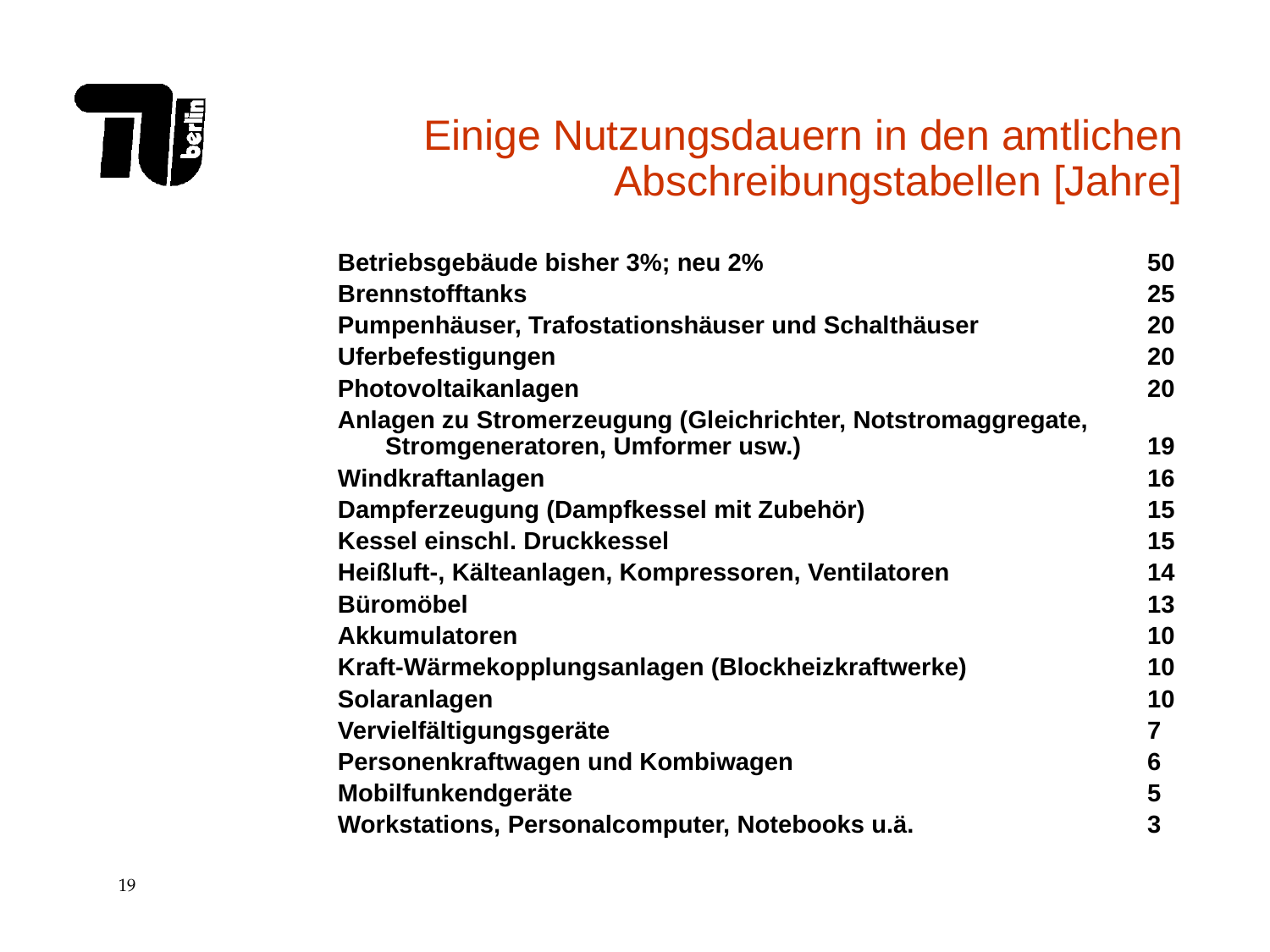

# Einige Nutzungsdauern in den amtlichen Abschreibungstabellen [Jahre]
Betriebsgebäude bisher 3%; neu 2% 			50
Brennstofftanks					25
Pumpenhäuser, Trafostationshäuser und Schalthäuser		20
Uferbefestigungen					20
Photovoltaikanlagen					20
Anlagen zu Stromerzeugung (Gleichrichter, Notstromaggregate, Stromgeneratoren, Umformer usw.)			19
Windkraftanlagen					16
Dampferzeugung (Dampfkessel mit Zubehör)			15
Kessel einschl. Druckkessel				15
Heißluft-, Kälteanlagen, Kompressoren, Ventilatoren 		14
Büromöbel						13
Akkumulatoren					10
Kraft-Wärmekopplungsanlagen (Blockheizkraftwerke)		10
Solaranlagen						10
Vervielfältigungsgeräte					7
Personenkraftwagen und Kombiwagen			6
Mobilfunkendgeräte					5
Workstations, Personalcomputer, Notebooks u.ä.		3